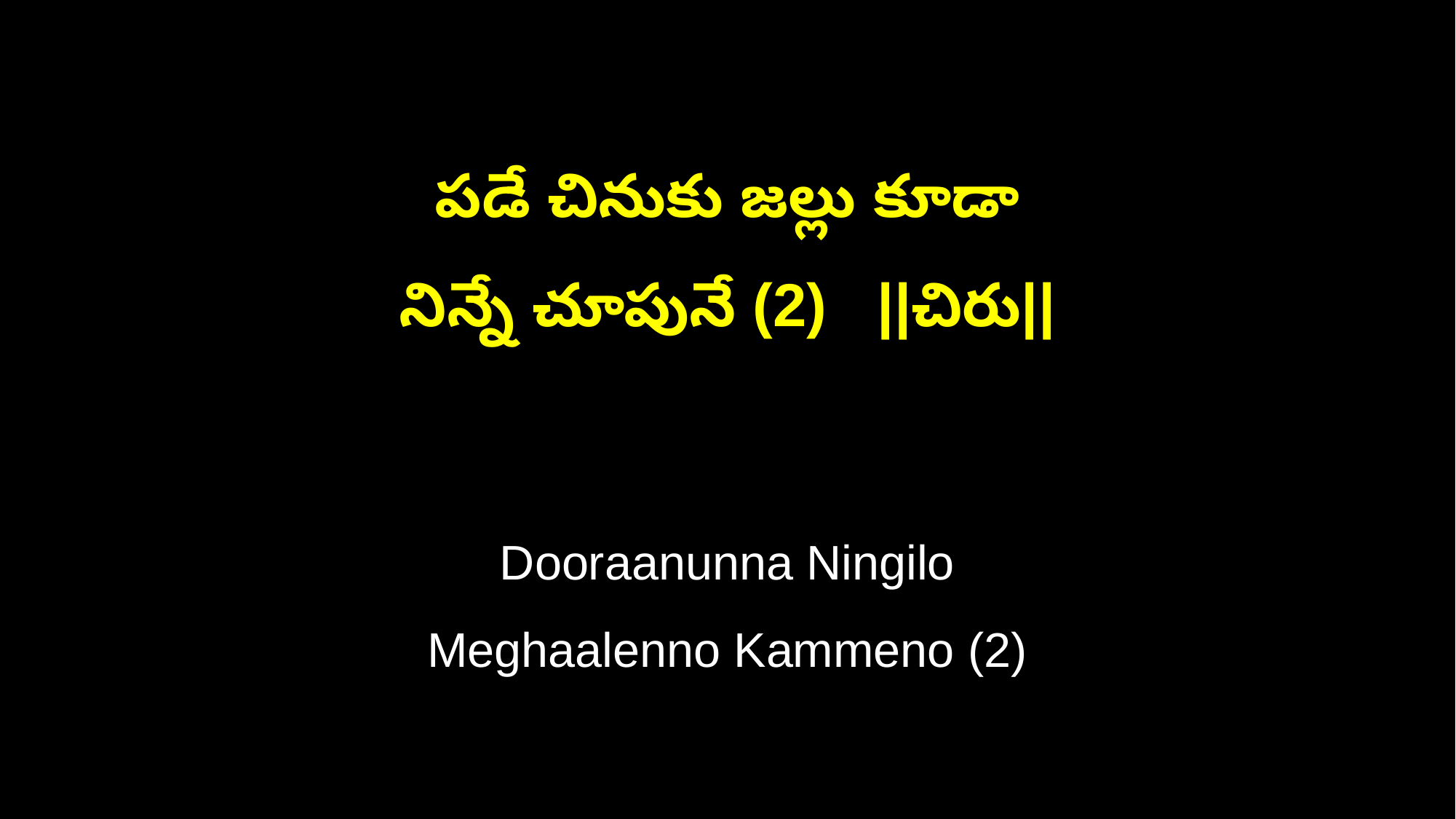

పడే చినుకు జల్లు కూడా
నిన్నే చూపునే (2)   ||చిరు||
Dooraanunna Ningilo
Meghaalenno Kammeno (2)